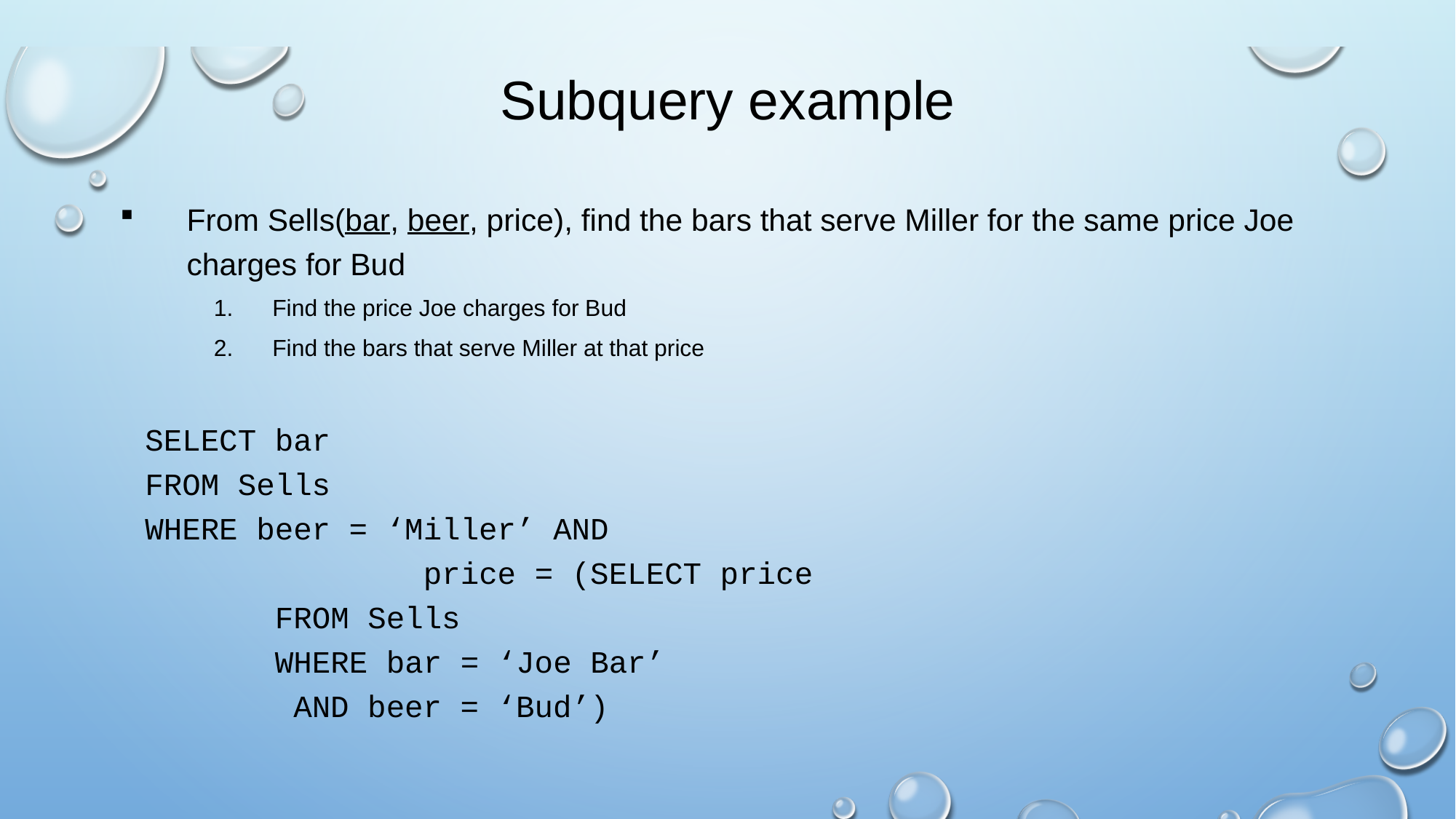

# Subquery example
From Sells(bar, beer, price), find the bars that serve Miller for the same price Joe charges for Bud
Find the price Joe charges for Bud
Find the bars that serve Miller at that price

		SELECT bar
		FROM Sells
		WHERE beer = ‘Miller’ AND
		               price = (SELECT price
			       FROM Sells
			       WHERE bar = ‘Joe Bar’
			        AND beer = ‘Bud’)